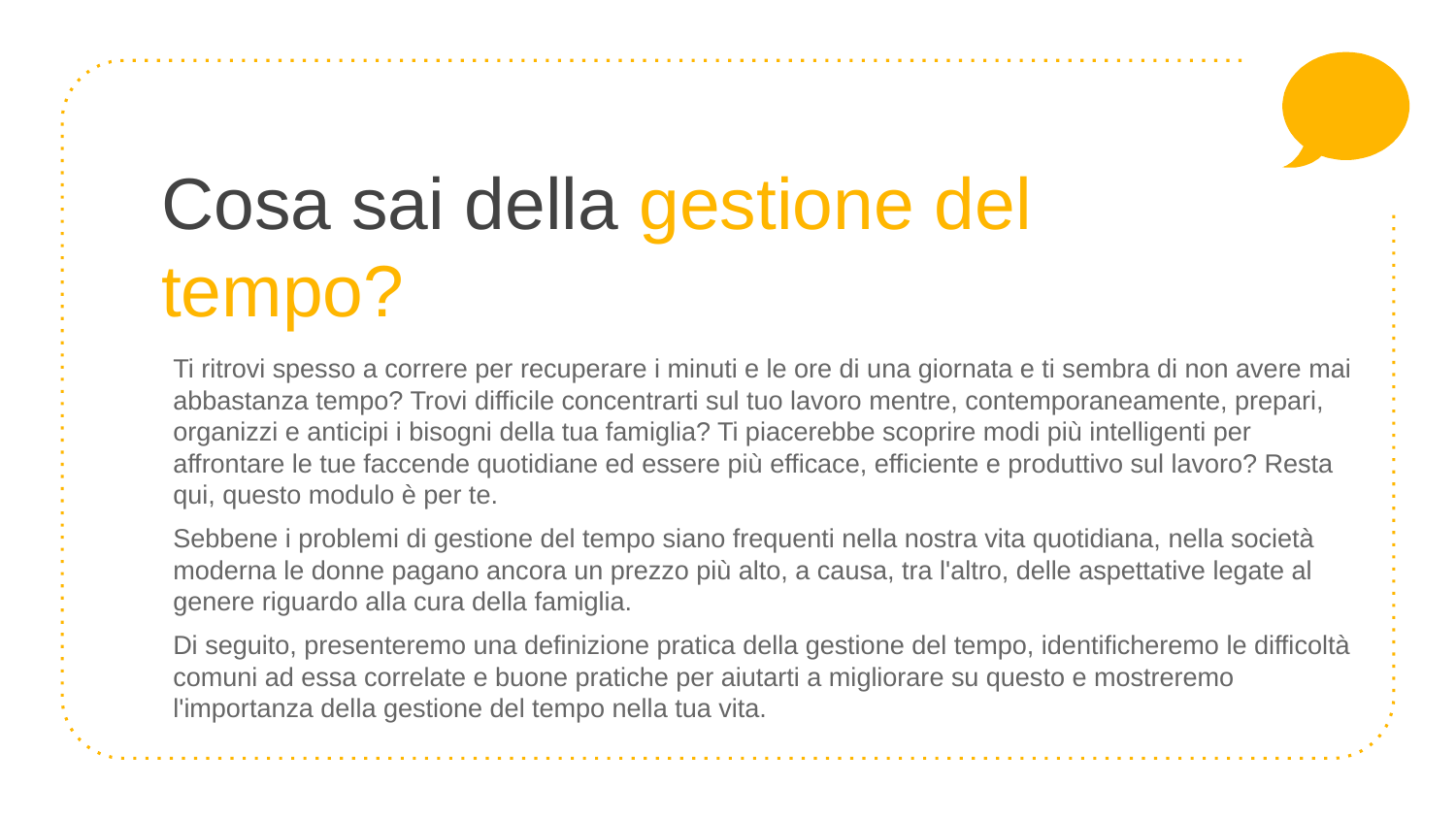

# Cosa sai della gestione del tempo?
Ti ritrovi spesso a correre per recuperare i minuti e le ore di una giornata e ti sembra di non avere mai abbastanza tempo? Trovi difficile concentrarti sul tuo lavoro mentre, contemporaneamente, prepari, organizzi e anticipi i bisogni della tua famiglia? Ti piacerebbe scoprire modi più intelligenti per affrontare le tue faccende quotidiane ed essere più efficace, efficiente e produttivo sul lavoro? Resta qui, questo modulo è per te.
Sebbene i problemi di gestione del tempo siano frequenti nella nostra vita quotidiana, nella società moderna le donne pagano ancora un prezzo più alto, a causa, tra l'altro, delle aspettative legate al genere riguardo alla cura della famiglia.
Di seguito, presenteremo una definizione pratica della gestione del tempo, identificheremo le difficoltà comuni ad essa correlate e buone pratiche per aiutarti a migliorare su questo e mostreremo l'importanza della gestione del tempo nella tua vita.